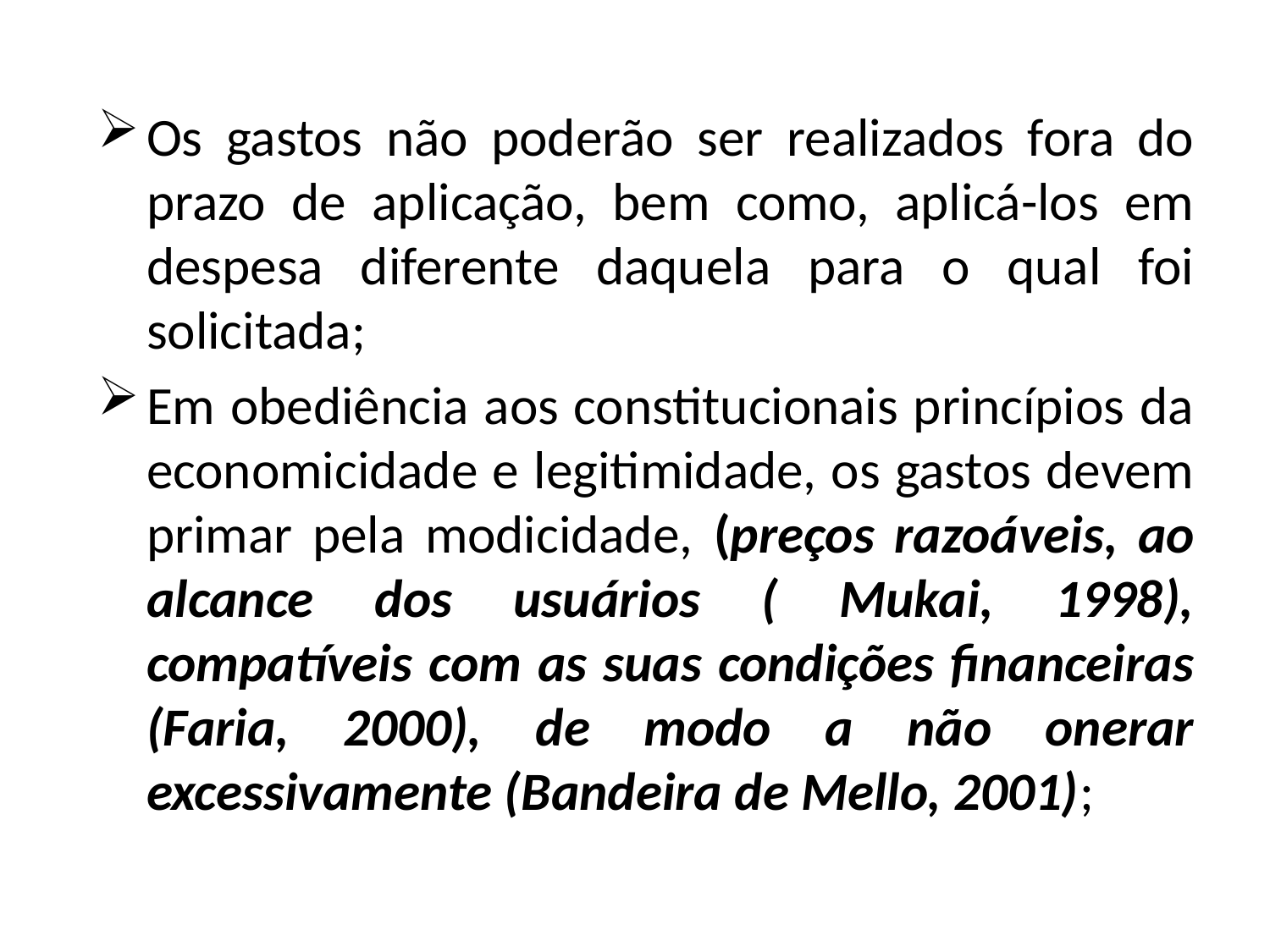

Os gastos não poderão ser realizados fora do prazo de aplicação, bem como, aplicá-los em despesa diferente daquela para o qual foi solicitada;
Em obediência aos constitucionais princípios da economicidade e legitimidade, os gastos devem primar pela modicidade, (preços razoáveis, ao alcance dos usuários ( Mukai, 1998), compatíveis com as suas condições financeiras (Faria, 2000), de modo a não onerar excessivamente (Bandeira de Mello, 2001);